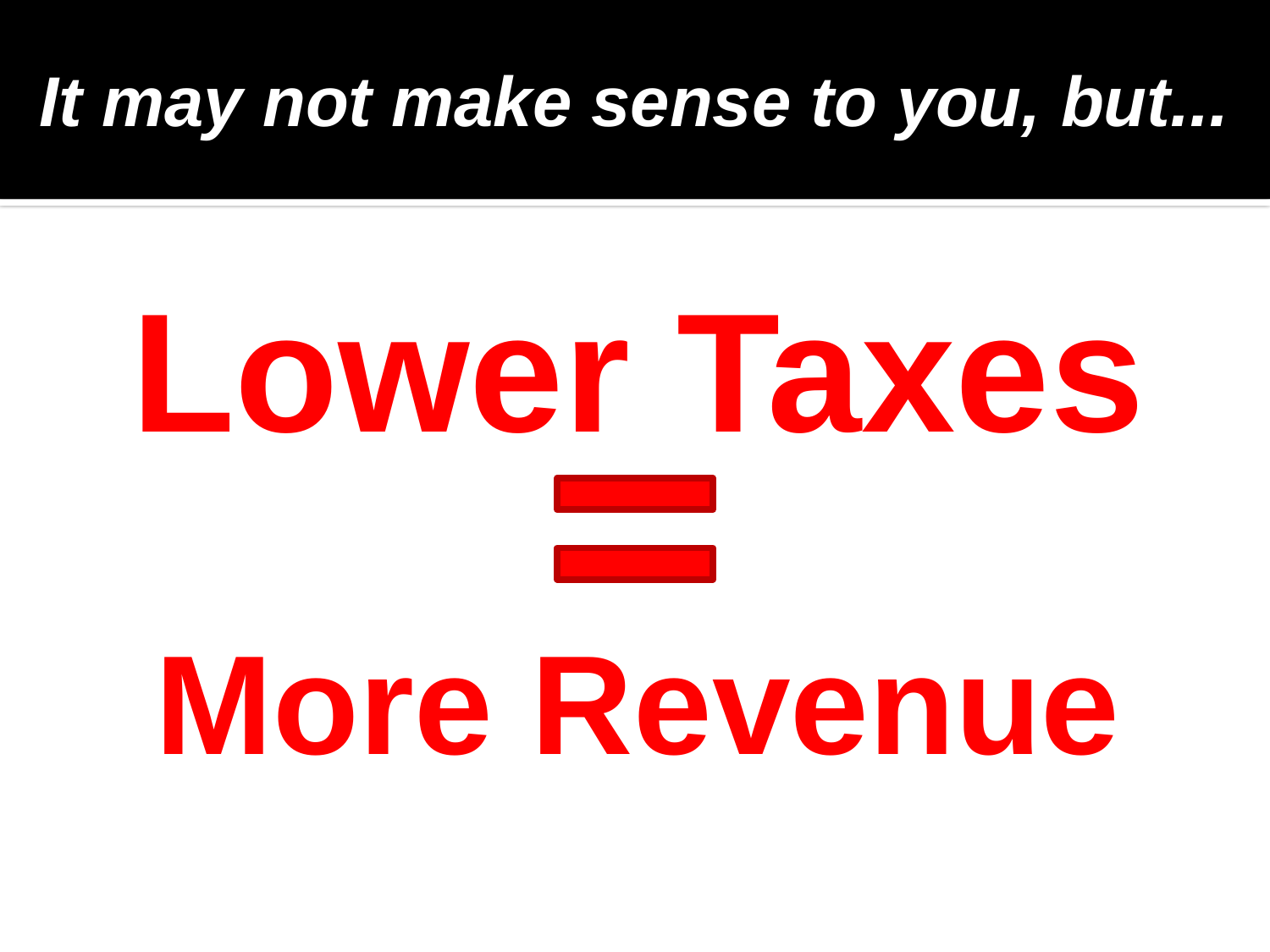

It may not make sense to you, but...
# Lower Taxes More Revenue